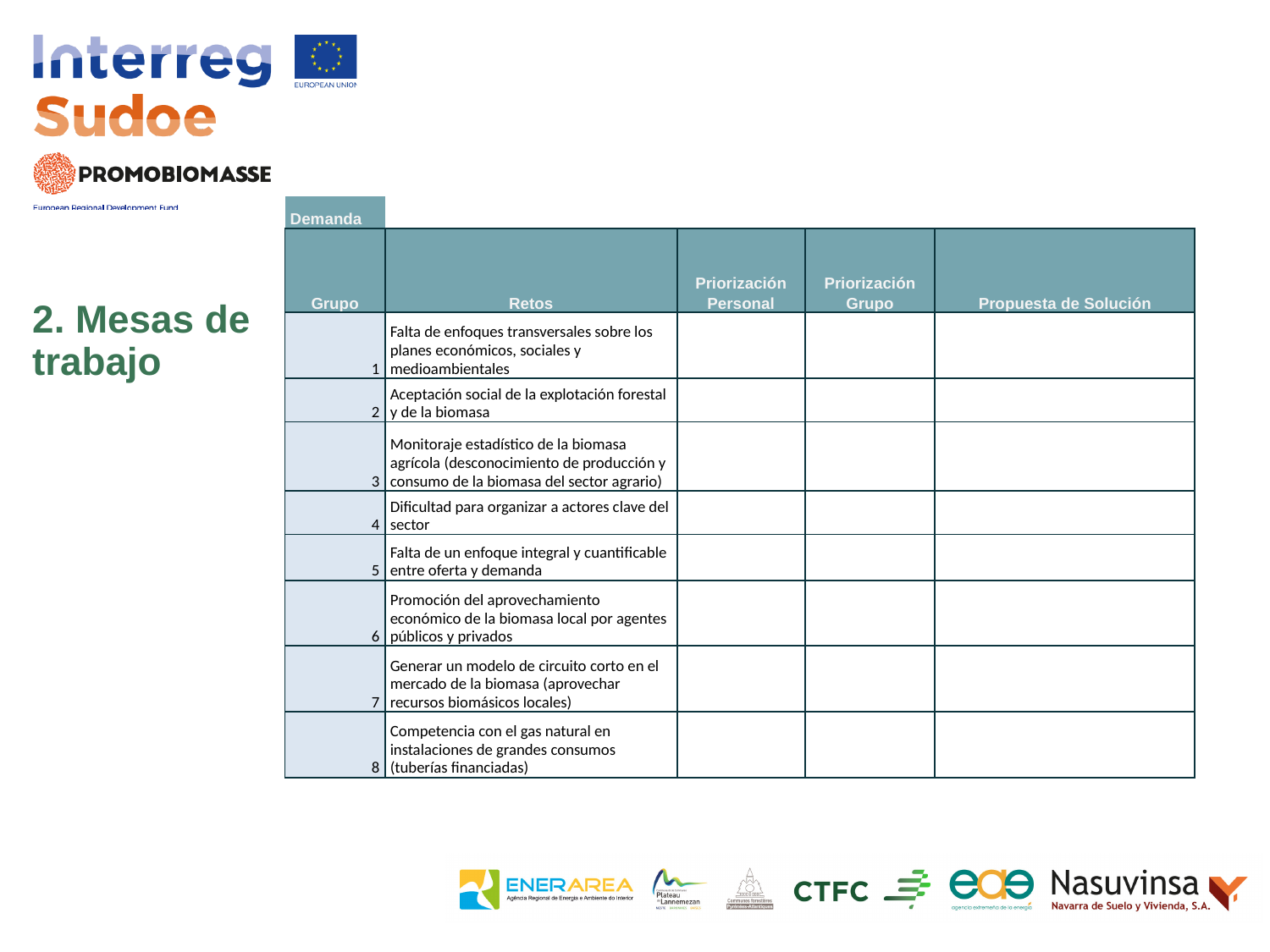

| Demanda |  |  |  |  |
| --- | --- | --- | --- | --- |
| Grupo | Retos | Priorización Personal | Priorización Grupo | Propuesta de Solución |
| 1 | Falta de enfoques transversales sobre los planes económicos, sociales y medioambientales |  |  |  |
| 2 | Aceptación social de la explotación forestal y de la biomasa |  |  |  |
| 3 | Monitoraje estadístico de la biomasa agrícola (desconocimiento de producción y consumo de la biomasa del sector agrario) |  |  |  |
| 4 | Dificultad para organizar a actores clave del sector |  |  |  |
| 5 | Falta de un enfoque integral y cuantificable entre oferta y demanda |  |  |  |
| 6 | Promoción del aprovechamiento económico de la biomasa local por agentes públicos y privados |  |  |  |
| 7 | Generar un modelo de circuito corto en el mercado de la biomasa (aprovechar recursos biomásicos locales) |  |  |  |
| 8 | Competencia con el gas natural en instalaciones de grandes consumos (tuberías financiadas) |  |  |  |
2. Mesas de trabajo